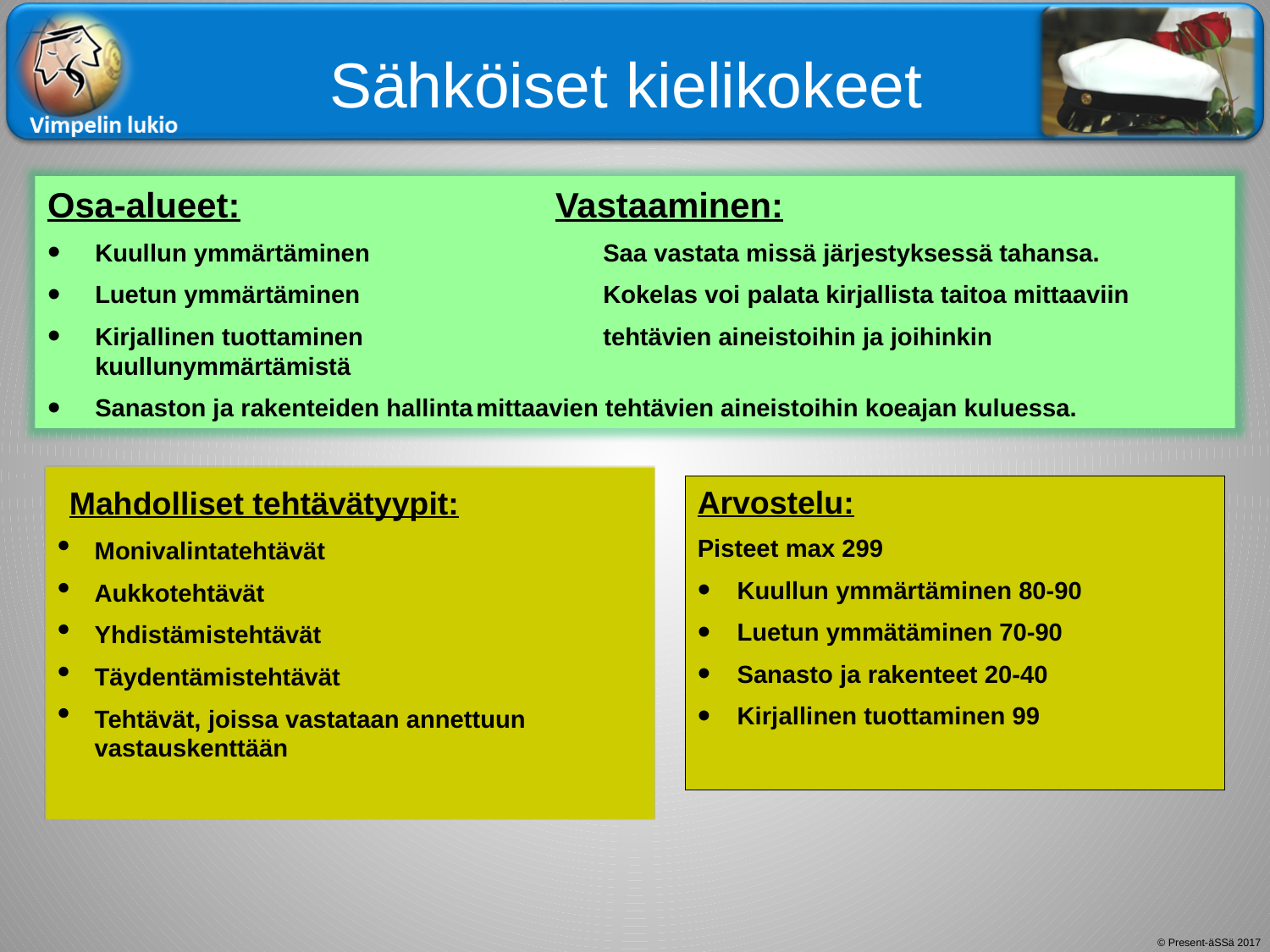

# Sähköiset kielikokeet
Osa-alueet:			Vastaaminen:
Kuullun ymmärtäminen		Saa vastata missä järjestyksessä tahansa.
Luetun ymmärtäminen		Kokelas voi palata kirjallista taitoa mittaaviin
Kirjallinen tuottaminen		tehtävien aineistoihin ja joihinkin kuullunymmärtämistä
Sanaston ja rakenteiden hallinta	mittaavien tehtävien aineistoihin koeajan kuluessa.
 Mahdolliset tehtävätyypit:
Monivalintatehtävät
Aukkotehtävät
Yhdistämistehtävät
Täydentämistehtävät
Tehtävät, joissa vastataan annettuun vastauskenttään

Arvostelu:
Pisteet max 299
Kuullun ymmärtäminen 80-90
Luetun ymmätäminen 70-90
Sanasto ja rakenteet 20-40
Kirjallinen tuottaminen 99